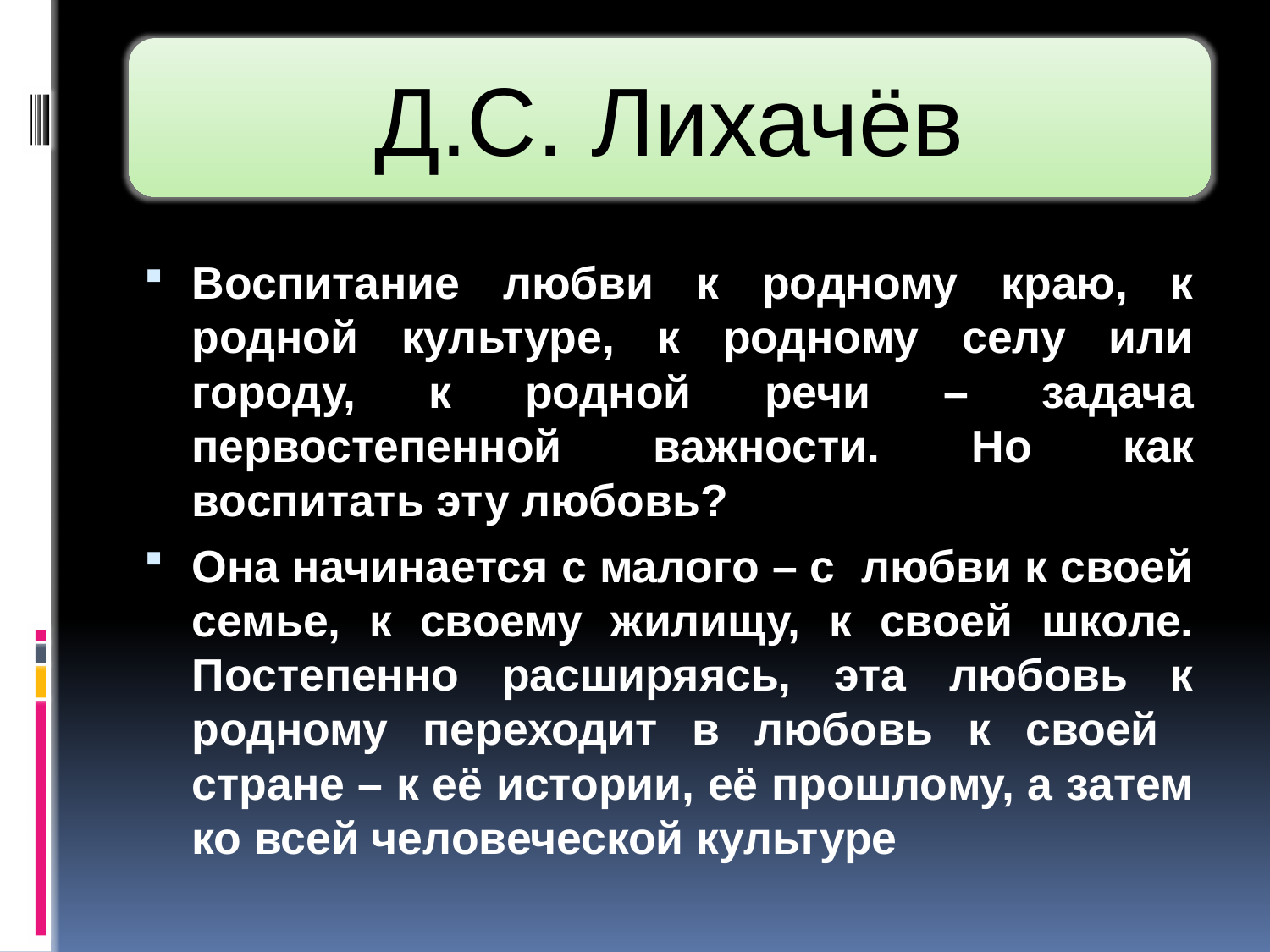

Д.С. Лихачёв
Воспитание любви к родному краю, к родной культуре, к родному селу или городу, к родной речи – задача первостепенной важности. Но как воспитать эту любовь?
Она начинается с малого – с  любви к своей семье, к своему жилищу, к своей школе. Постепенно расширяясь, эта любовь к родному переходит в любовь к своей  стране – к её истории, её прошлому, а затем ко всей человеческой культуре